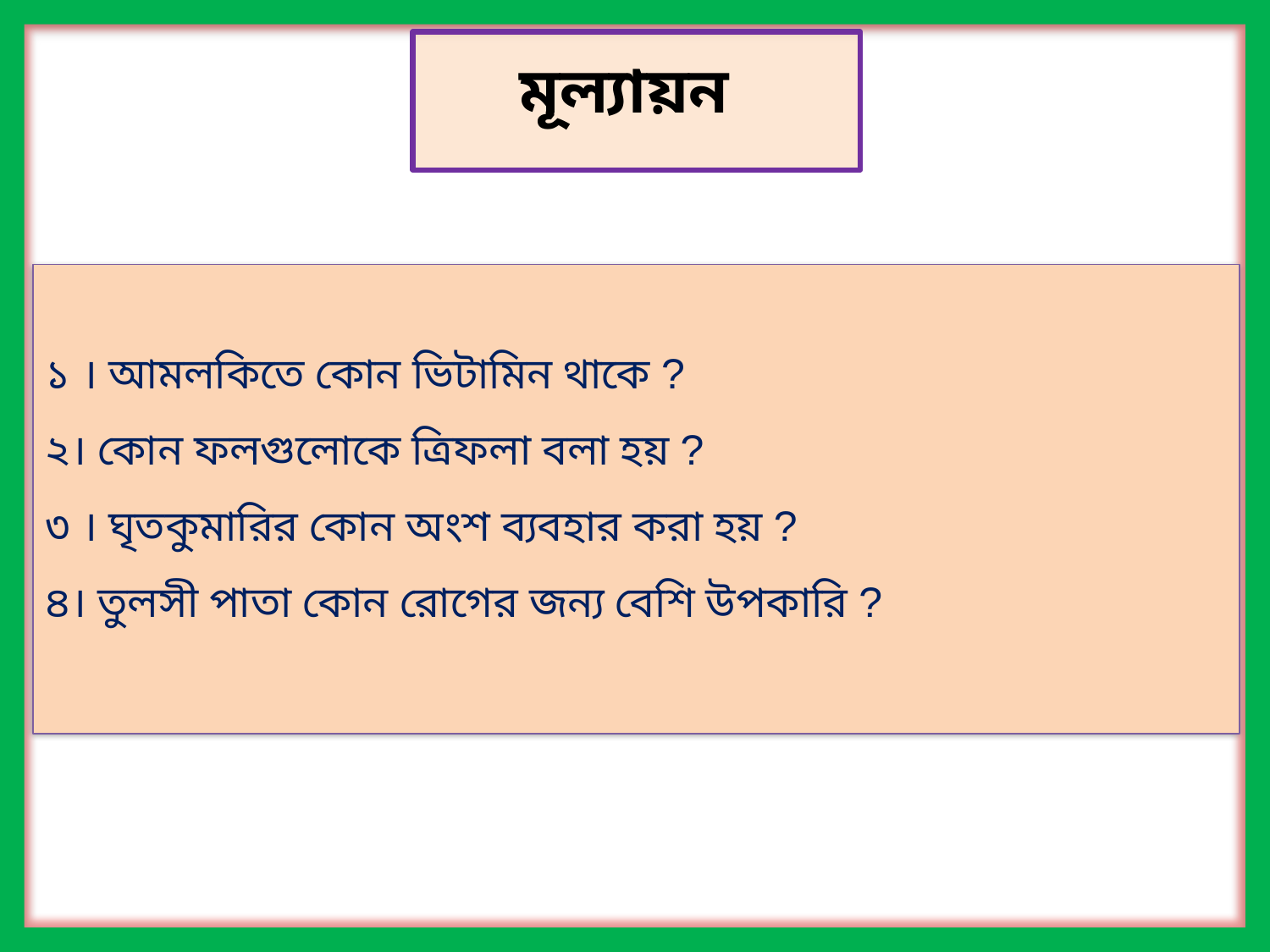

মূল্যায়ন

১ । আমলকিতে কোন ভিটামিন থাকে ?
২। কোন ফলগুলোকে ত্রিফলা বলা হয় ?
৩ । ঘৃতকুমারির কোন অংশ ব্যবহার করা হয় ?
৪। তুলসী পাতা কোন রোগের জন্য বেশি উপকারি ?